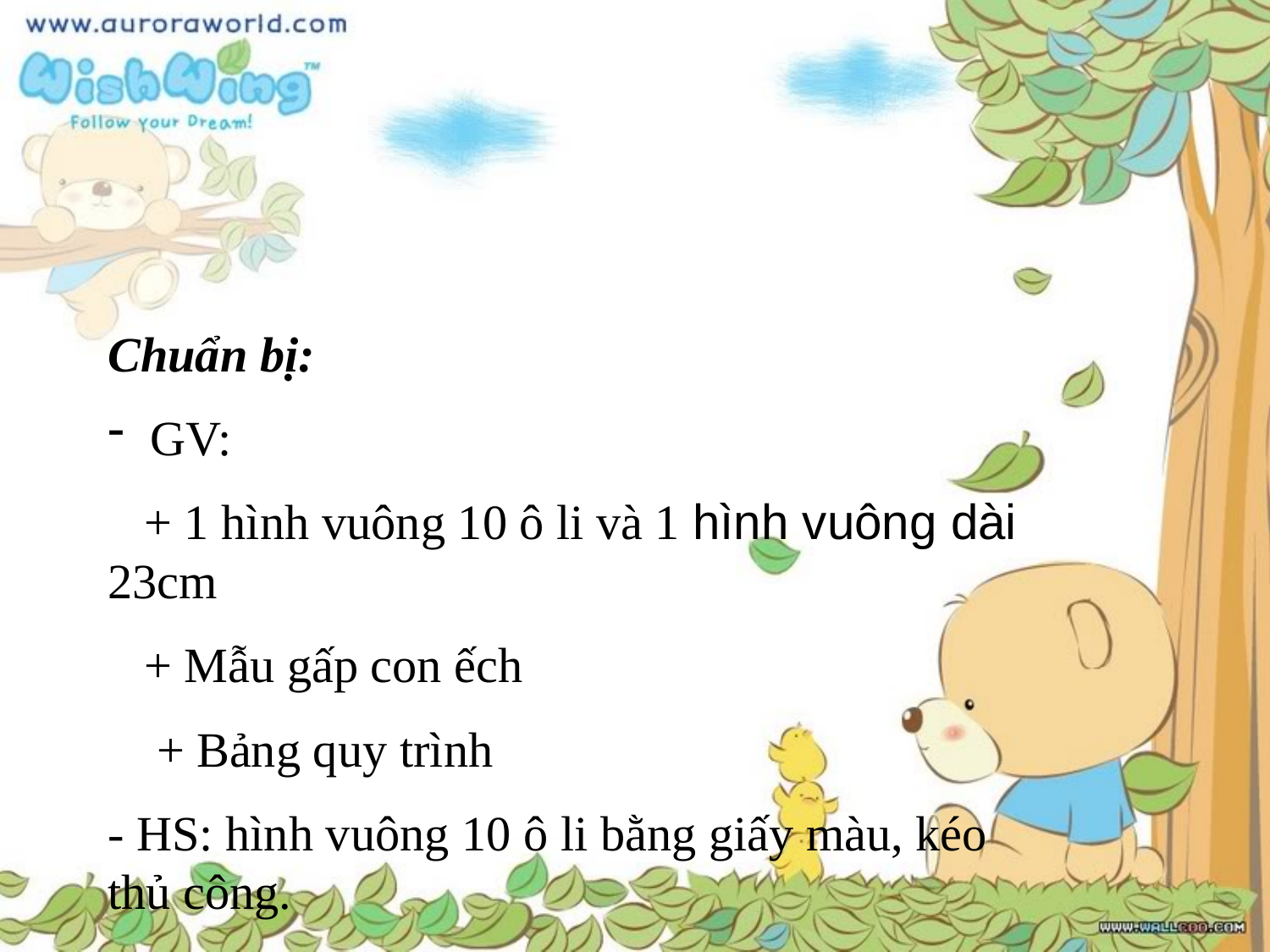

Chuẩn bị:
 GV:
   + 1 hình vuông 10 ô li và 1 hình vuông dài 23cm
   + Mẫu gấp con ếch
    + Bảng quy trình
- HS: hình vuông 10 ô li bằng giấy màu, kéo thủ công.